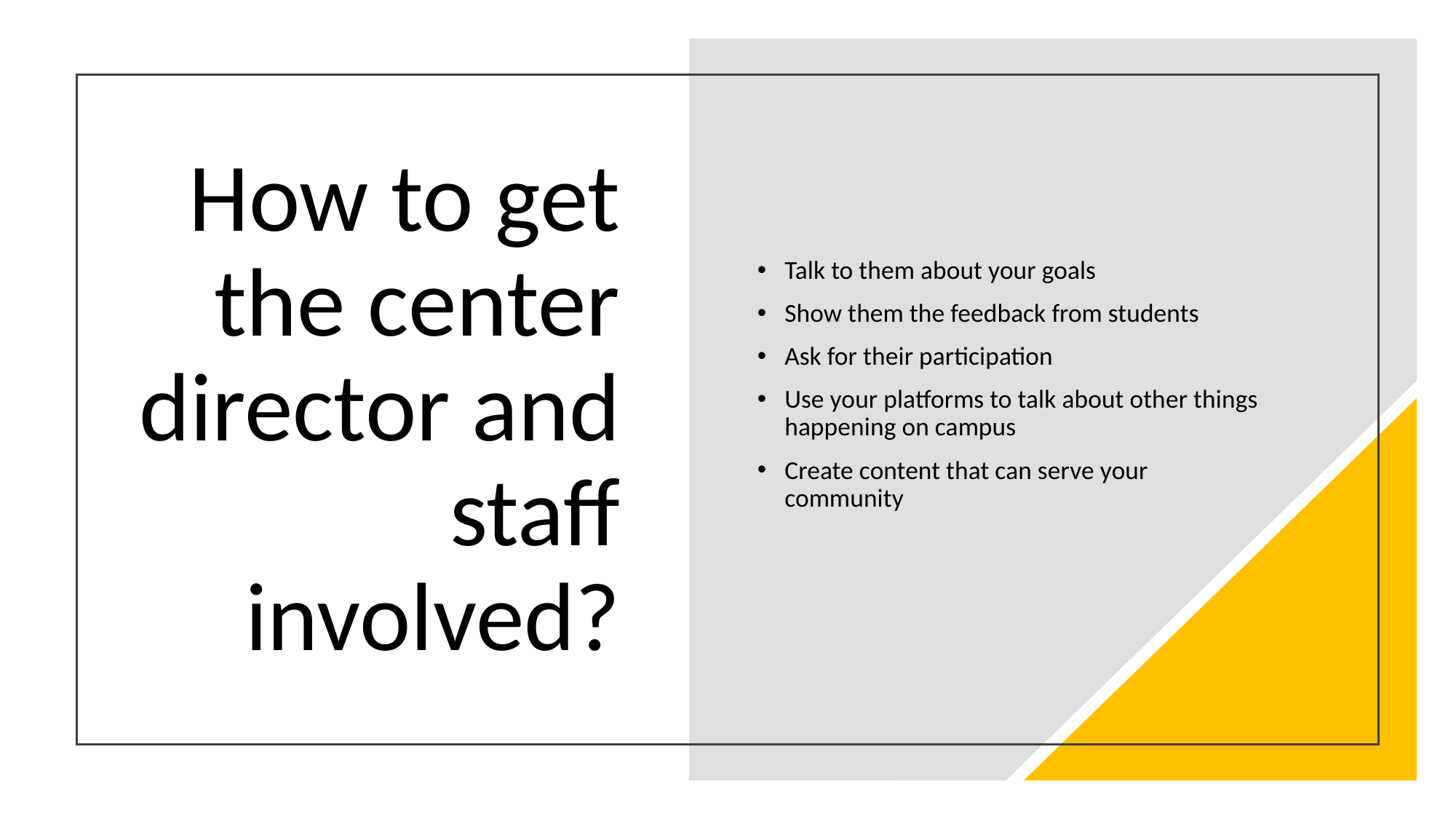

# How to get the center director and staff involved?
Talk to them about your goals
Show them the feedback from students
Ask for their participation
Use your platforms to talk about other things happening on campus
Create content that can serve your community